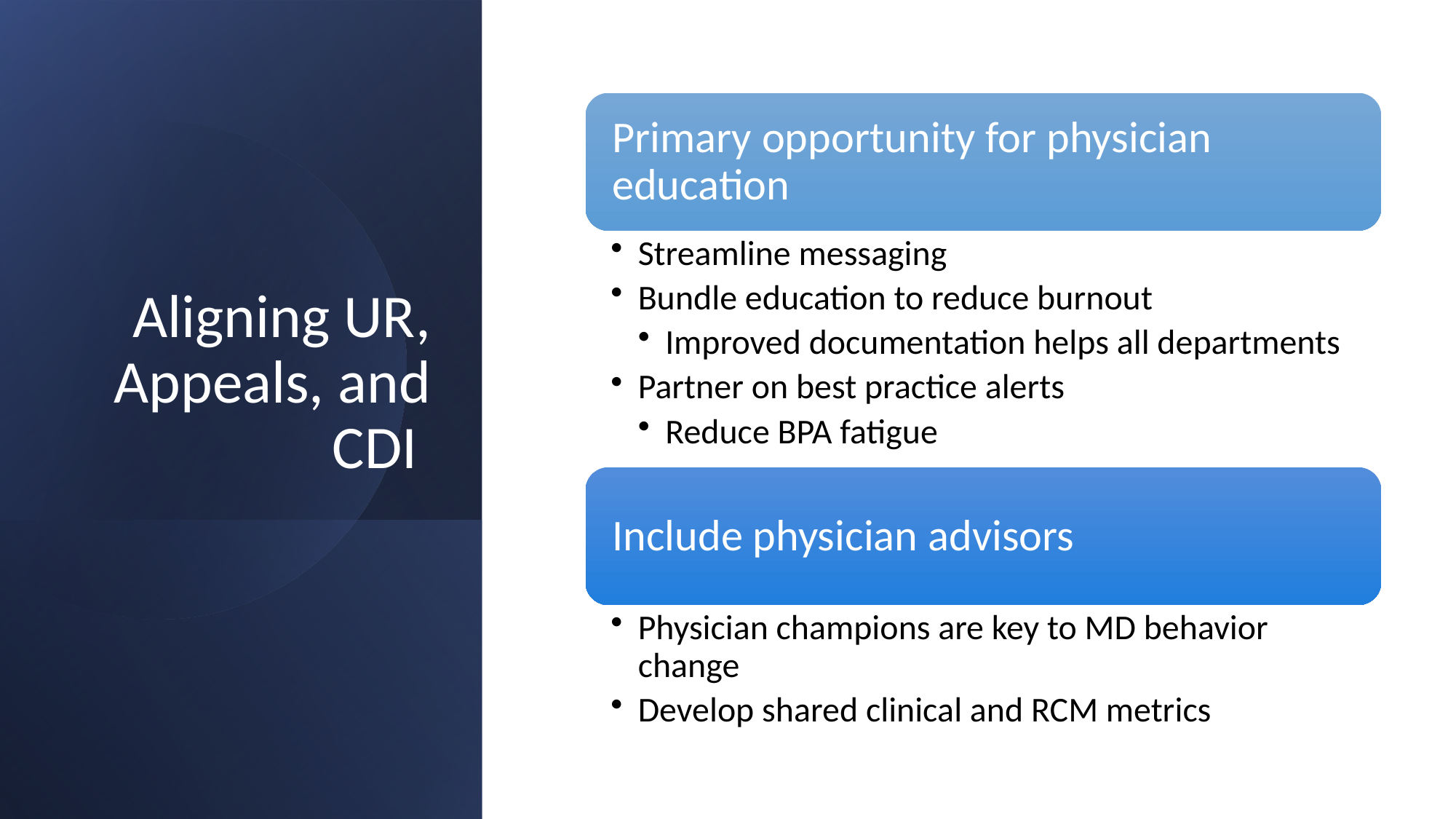

Primary opportunity for physician education
Streamline messaging
Bundle education to reduce burnout
Improved documentation helps all departments
Partner on best practice alerts
Reduce BPA fatigue
Include physician advisors
Physician champions are key to MD behavior change
Develop shared clinical and RCM metrics

# Aligning UR, Appeals, and CDI